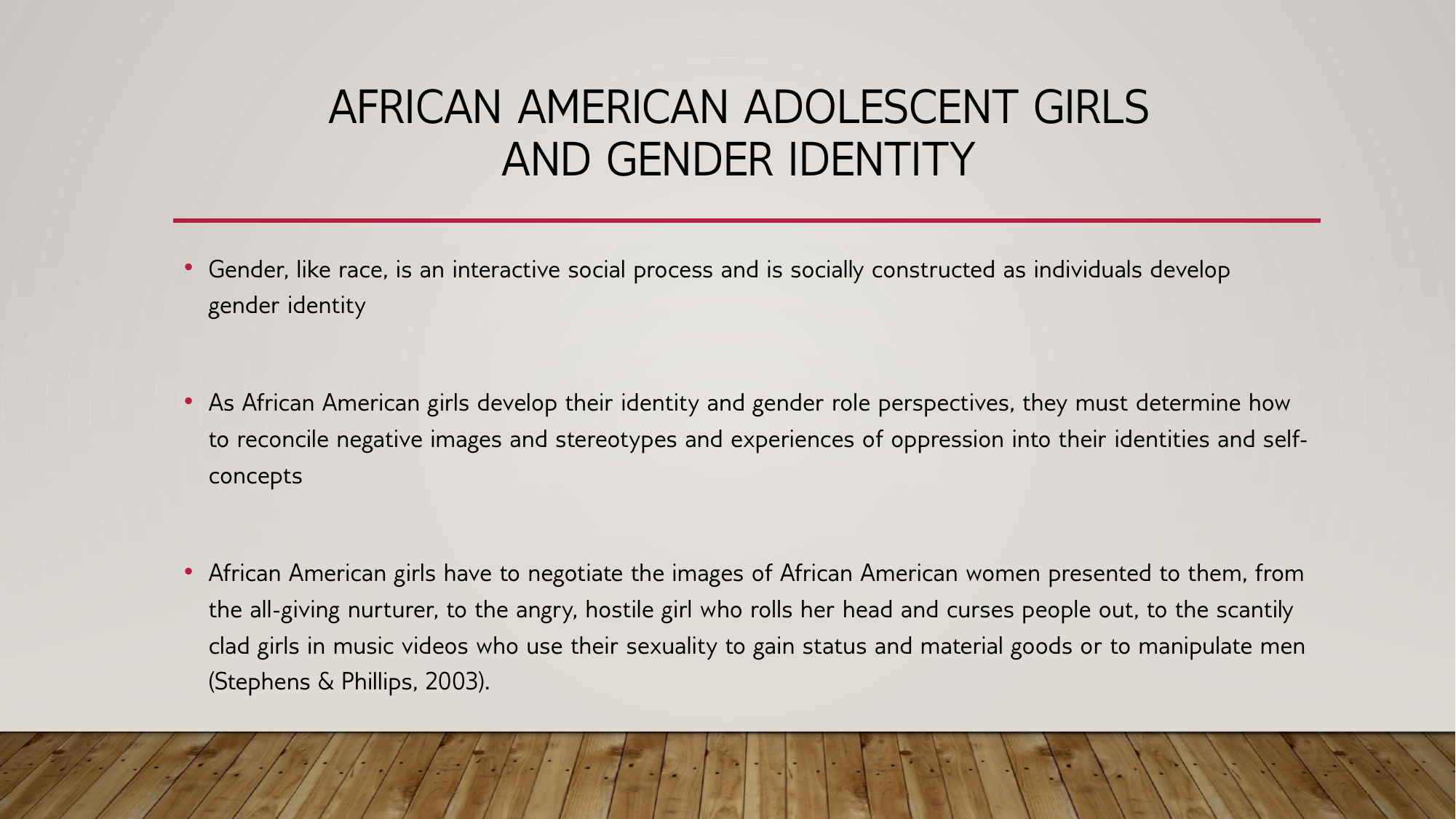

# African American Adolescent Girls and Gender Identity
Gender, like race, is an interactive social process and is socially constructed as individuals develop gender identity

As African American girls develop their identity and gender role perspectives, they must determine how to reconcile negative images and stereotypes and experiences of oppression into their identities and self-concepts

African American girls have to negotiate the images of African American women presented to them, from the all-giving nurturer, to the angry, hostile girl who rolls her head and curses people out, to the scantily clad girls in music videos who use their sexuality to gain status and material goods or to manipulate men (Stephens & Phillips, 2003).